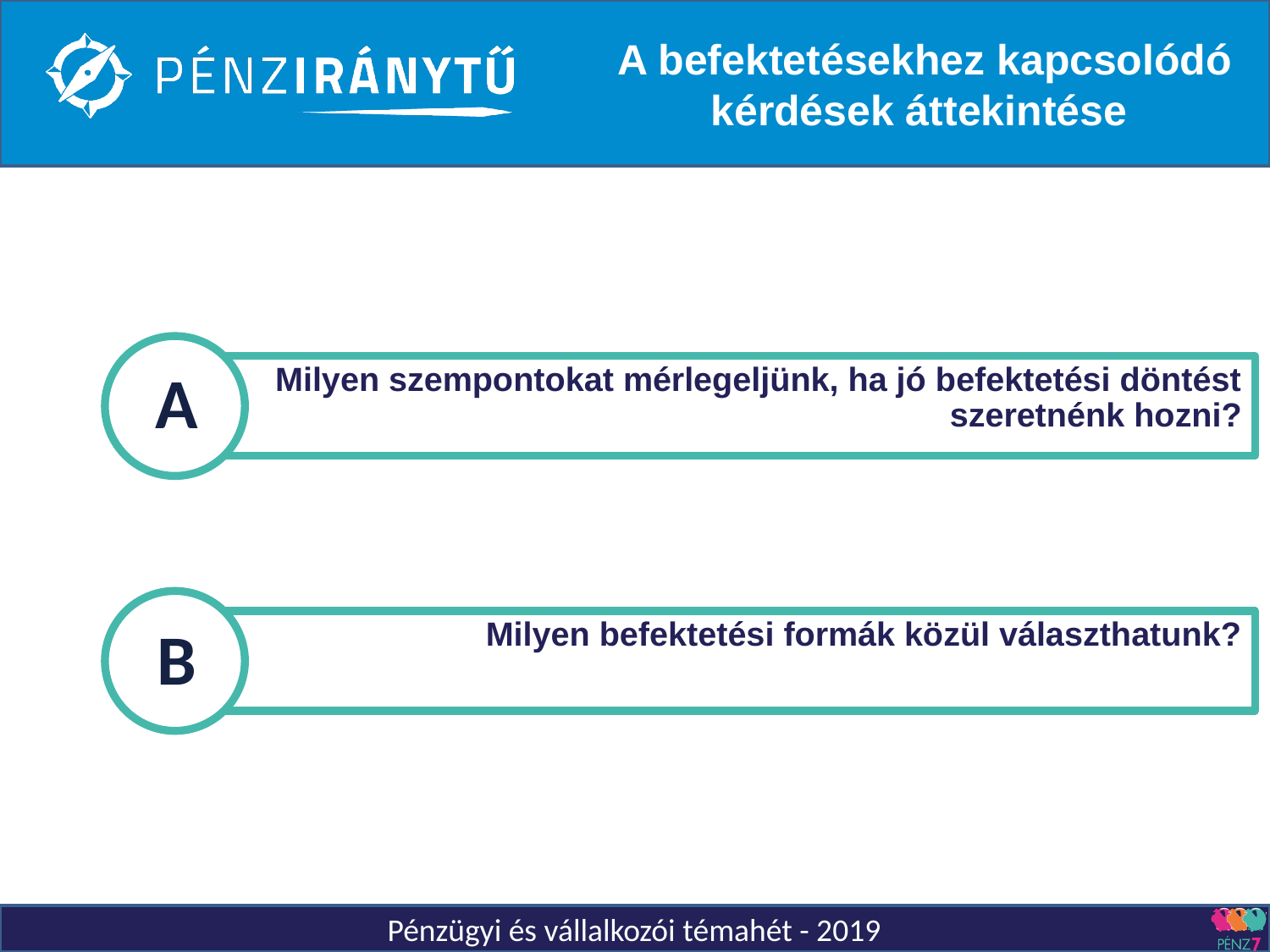

# A befektetésekhez kapcsolódó kérdések áttekintése

A
   Milyen szempontokat mérlegeljünk, ha jó befektetési döntést szeretnénk hozni?

B
Milyen befektetési formák közül választhatunk?